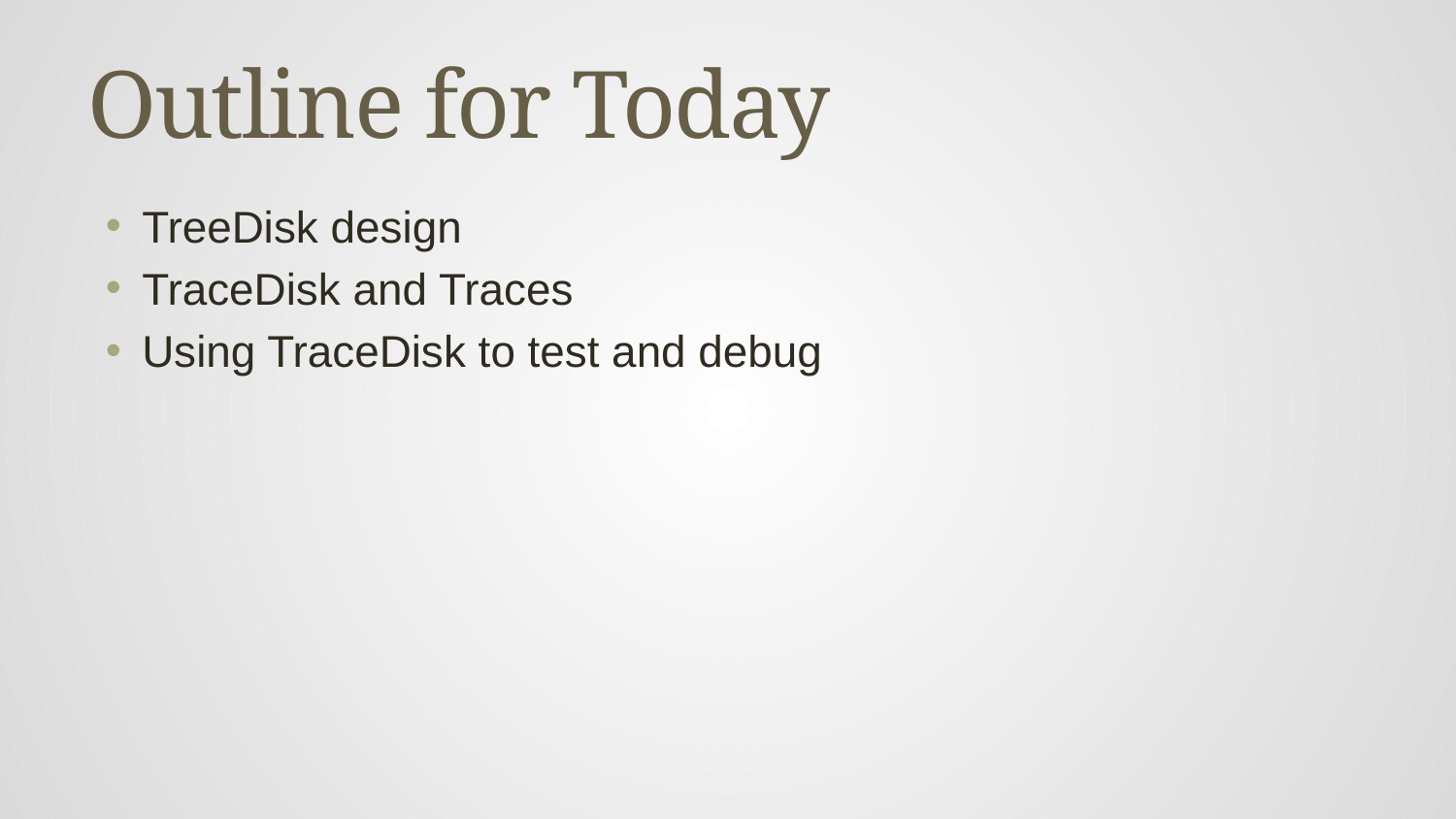

# Outline for Today
TreeDisk design
TraceDisk and Traces
Using TraceDisk to test and debug